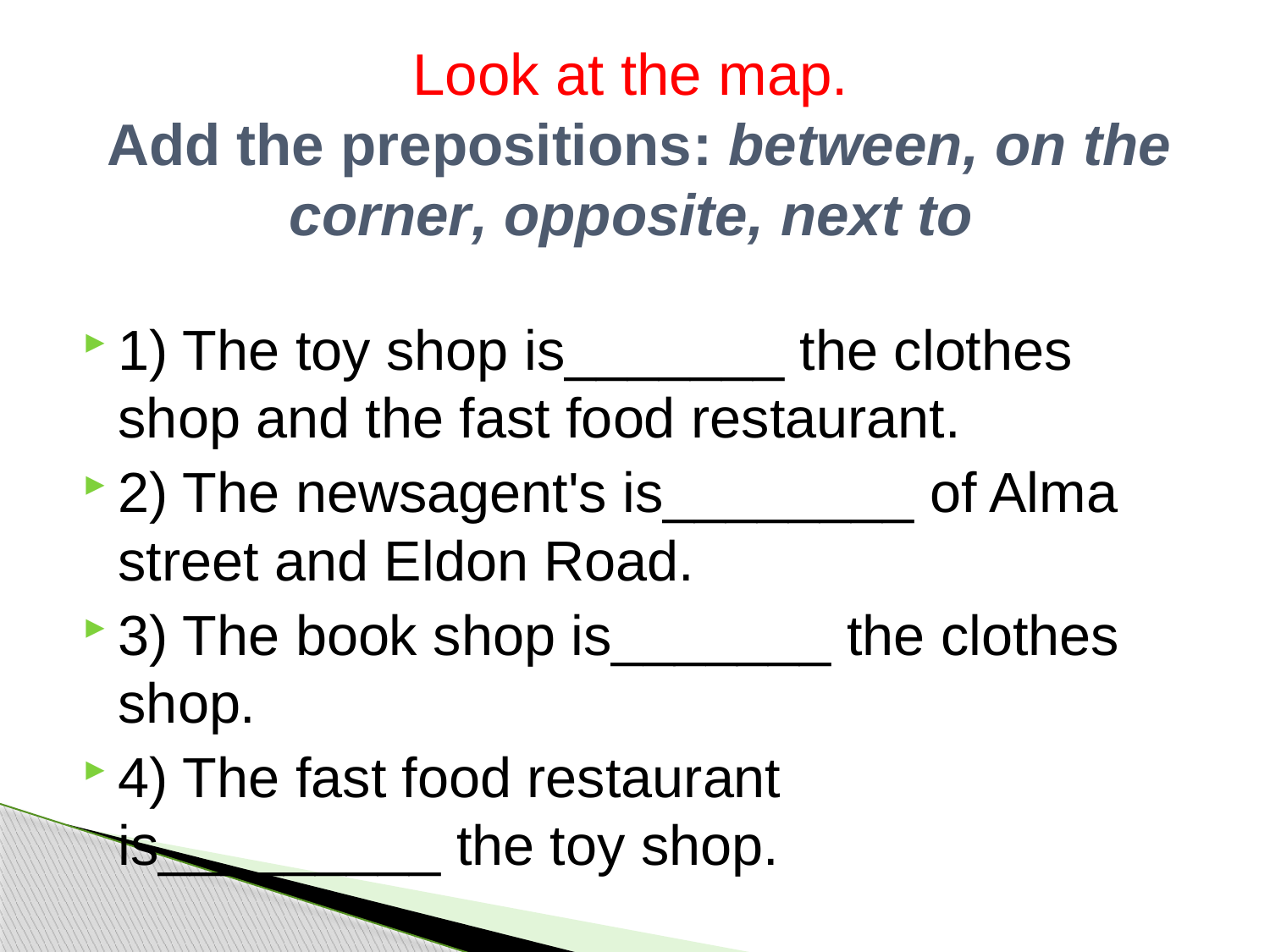

# Look at the map. Add the prepositions: between, on the corner, opposite, next to
1) The toy shop is_______ the clothes shop and the fast food restaurant.
2) The newsagent's is________ of Alma street and Eldon Road.
3) The book shop is_______ the clothes shop.
4) The fast food restaurant is_________ the toy shop.